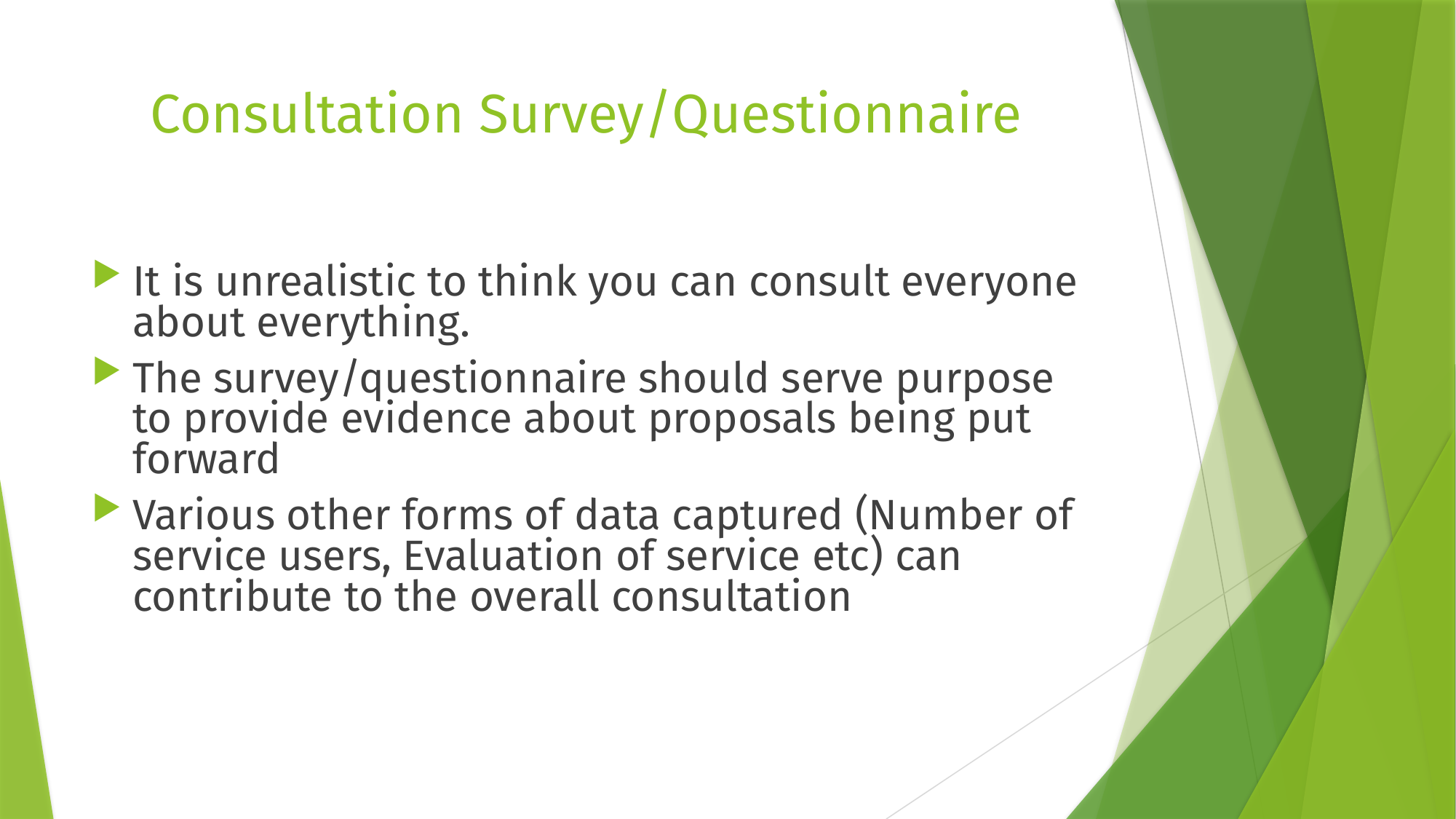

# Consultation Survey/Questionnaire
It is unrealistic to think you can consult everyone about everything.
The survey/questionnaire should serve purpose to provide evidence about proposals being put forward
Various other forms of data captured (Number of service users, Evaluation of service etc) can contribute to the overall consultation